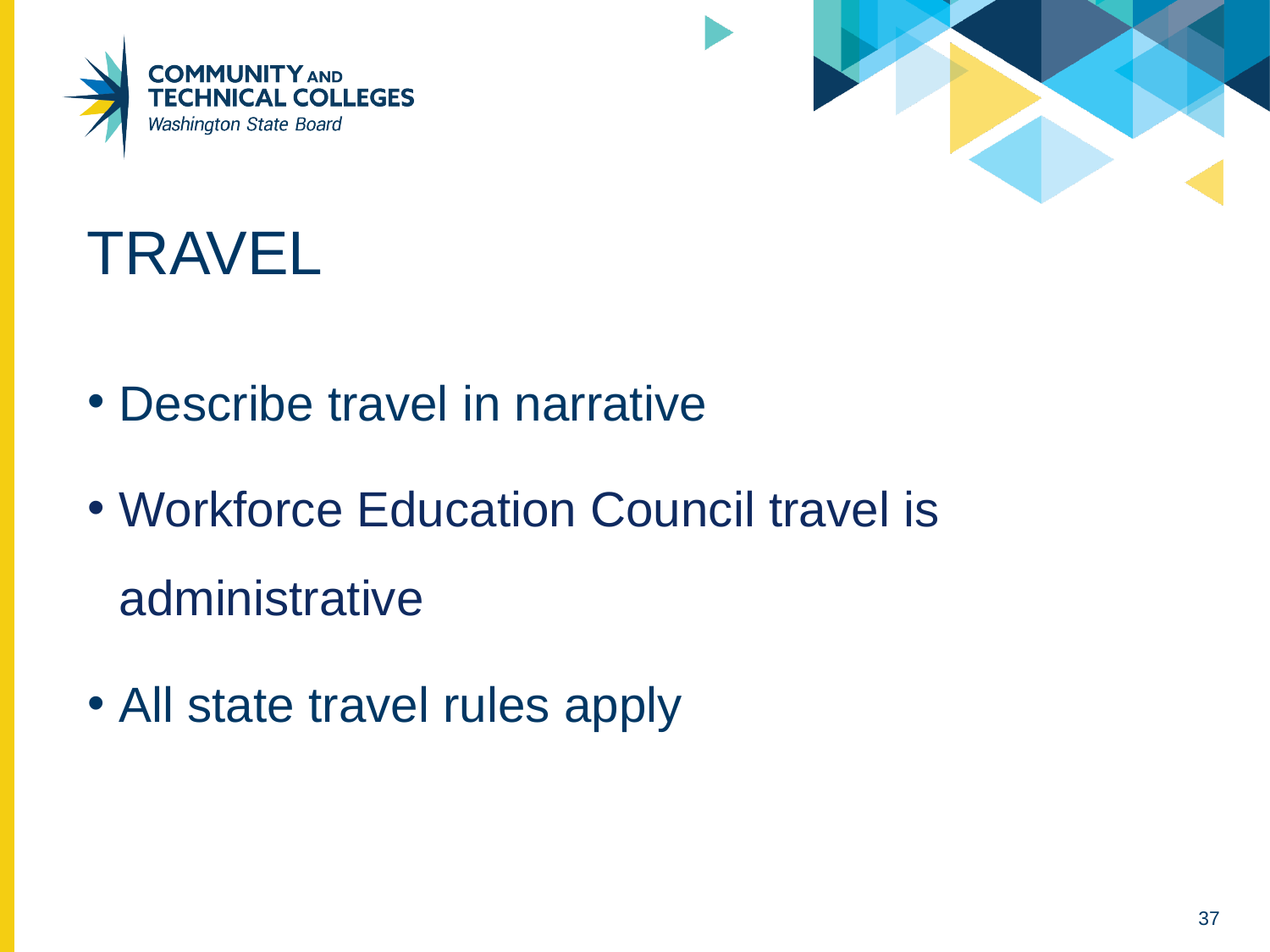

# travel
Describe travel in narrative
Workforce Education Council travel is administrative
All state travel rules apply
37